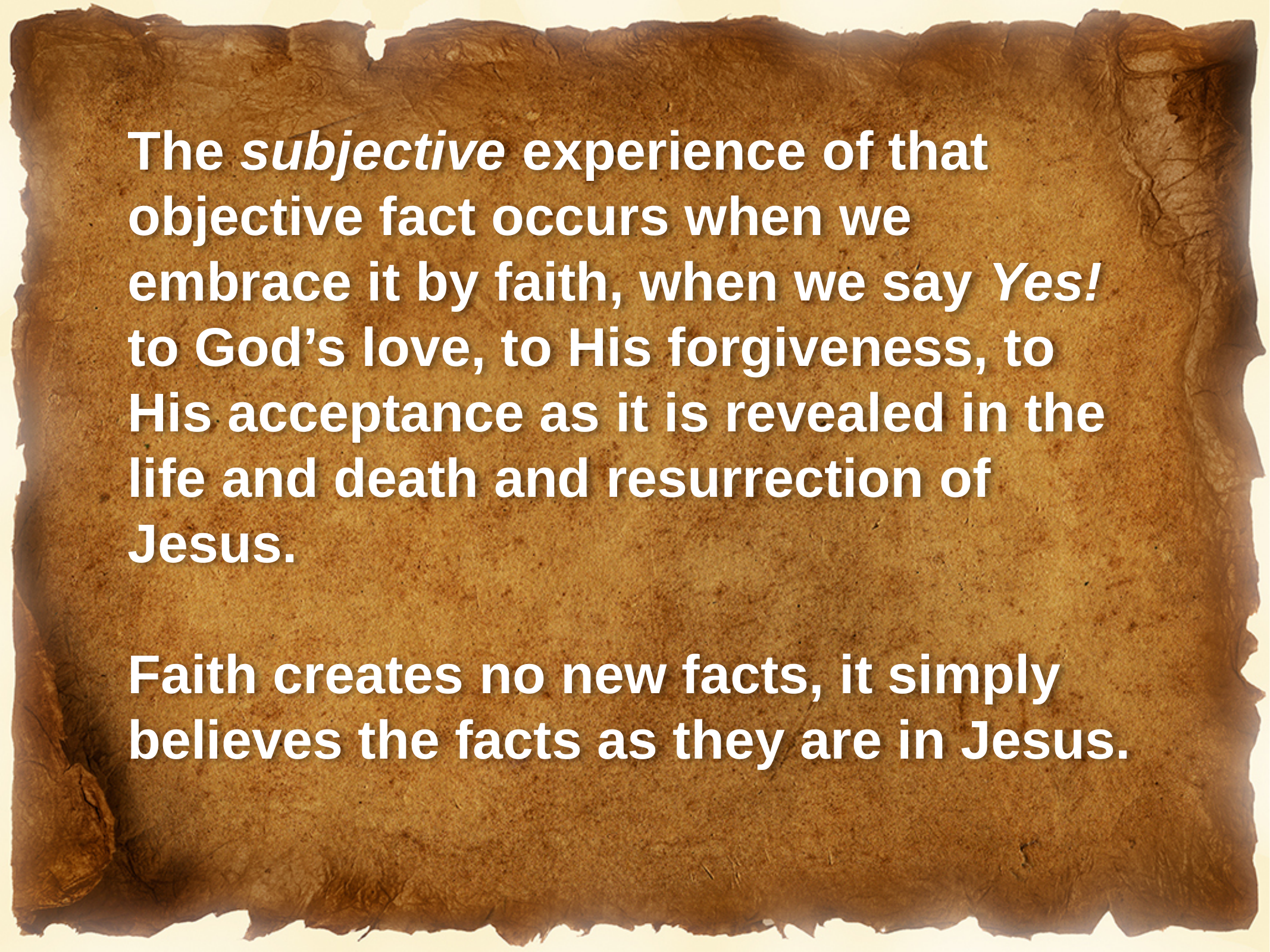

The subjective experience of that objective fact occurs when we embrace it by faith, when we say Yes! to God’s love, to His forgiveness, to His acceptance as it is revealed in the life and death and resurrection of Jesus.
Faith creates no new facts, it simply believes the facts as they are in Jesus.